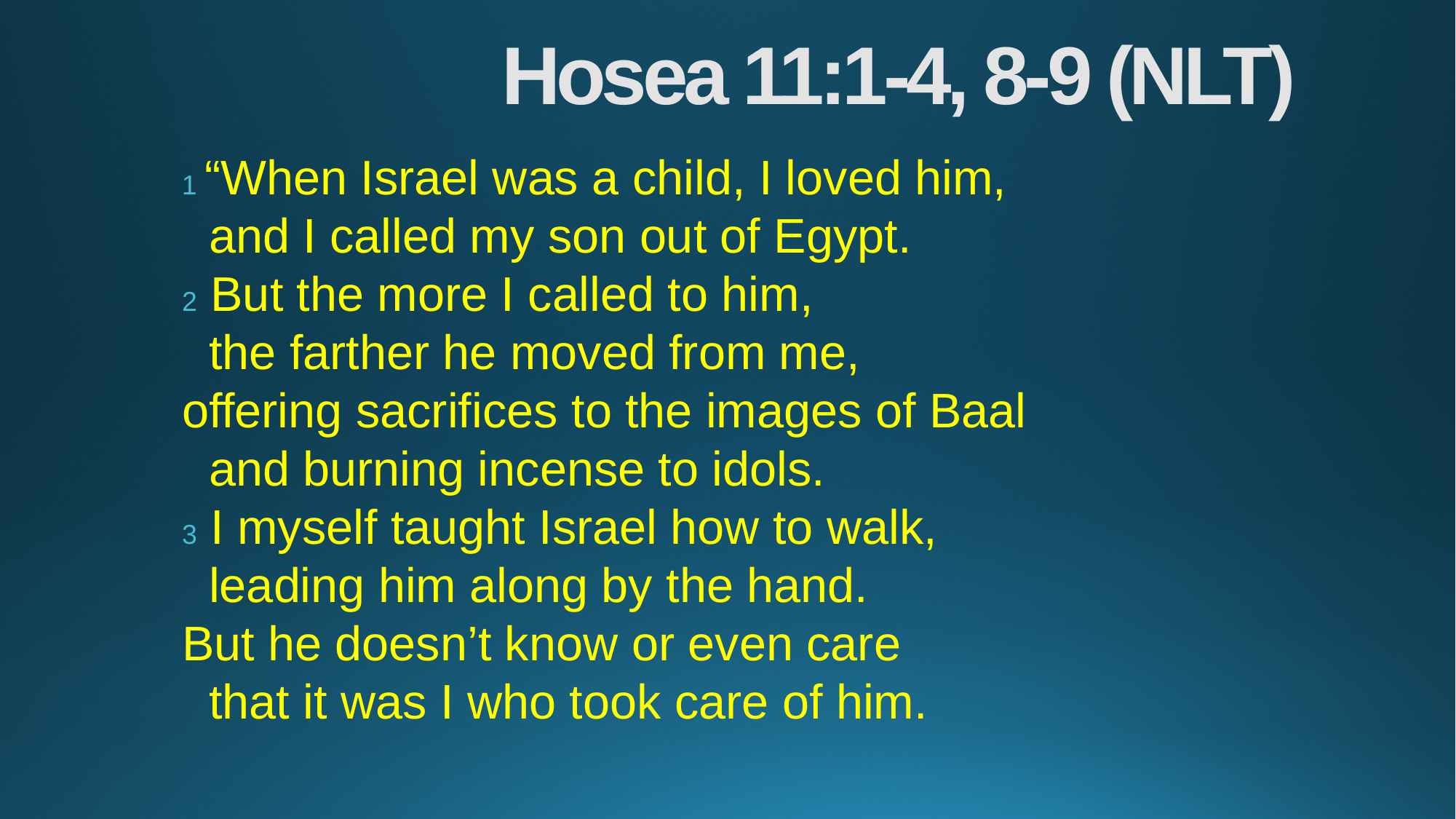

# Hosea 11:1-4, 8-9 (NLT)

       1 “When Israel was a child, I loved him,
      and I called my son out of Egypt.
    2 But the more I called to him,
      the farther he moved from me,
    offering sacrifices to the images of Baal
      and burning incense to idols.
    3 I myself taught Israel how to walk,
      leading him along by the hand.
    But he doesn’t know or even care
      that it was I who took care of him.